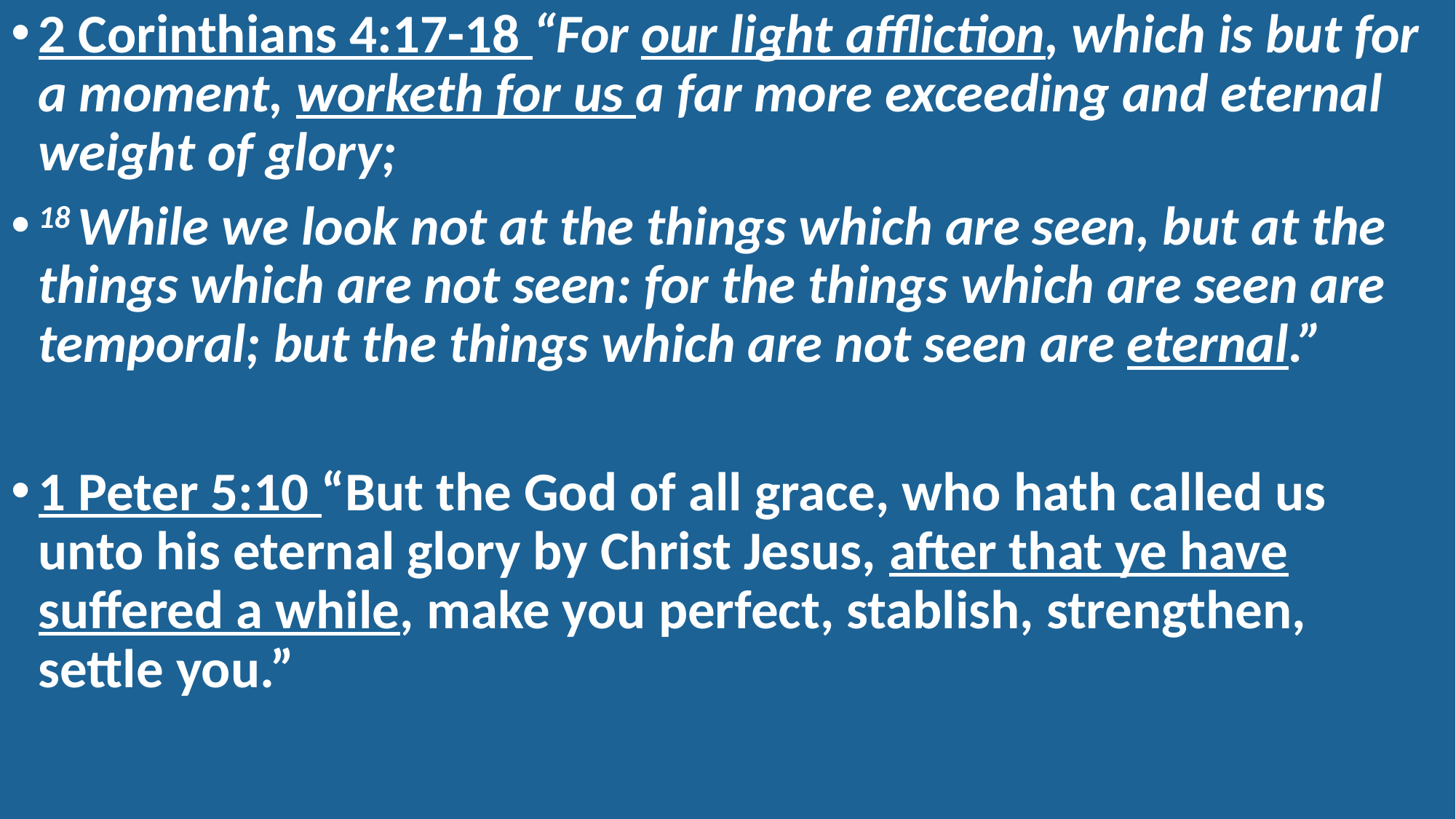

2 Corinthians 4:17-18 “For our light affliction, which is but for a moment, worketh for us a far more exceeding and eternal weight of glory;
18 While we look not at the things which are seen, but at the things which are not seen: for the things which are seen are temporal; but the things which are not seen are eternal.”

1 Peter 5:10 “But the God of all grace, who hath called us unto his eternal glory by Christ Jesus, after that ye have suffered a while, make you perfect, stablish, strengthen, settle you.”